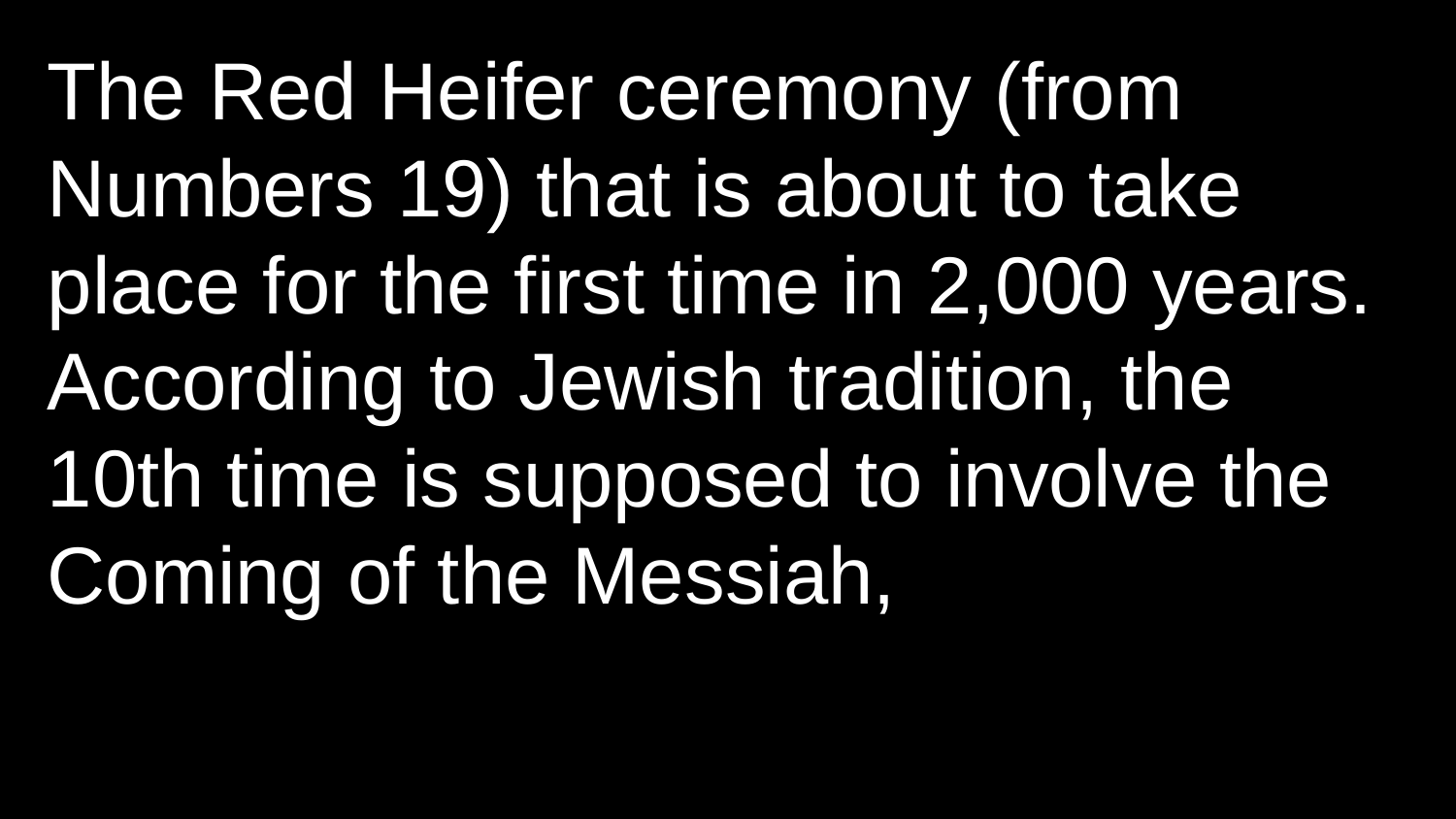

The Red Heifer ceremony (from Numbers 19) that is about to take place for the first time in 2,000 years. According to Jewish tradition, the 10th time is supposed to involve the Coming of the Messiah,